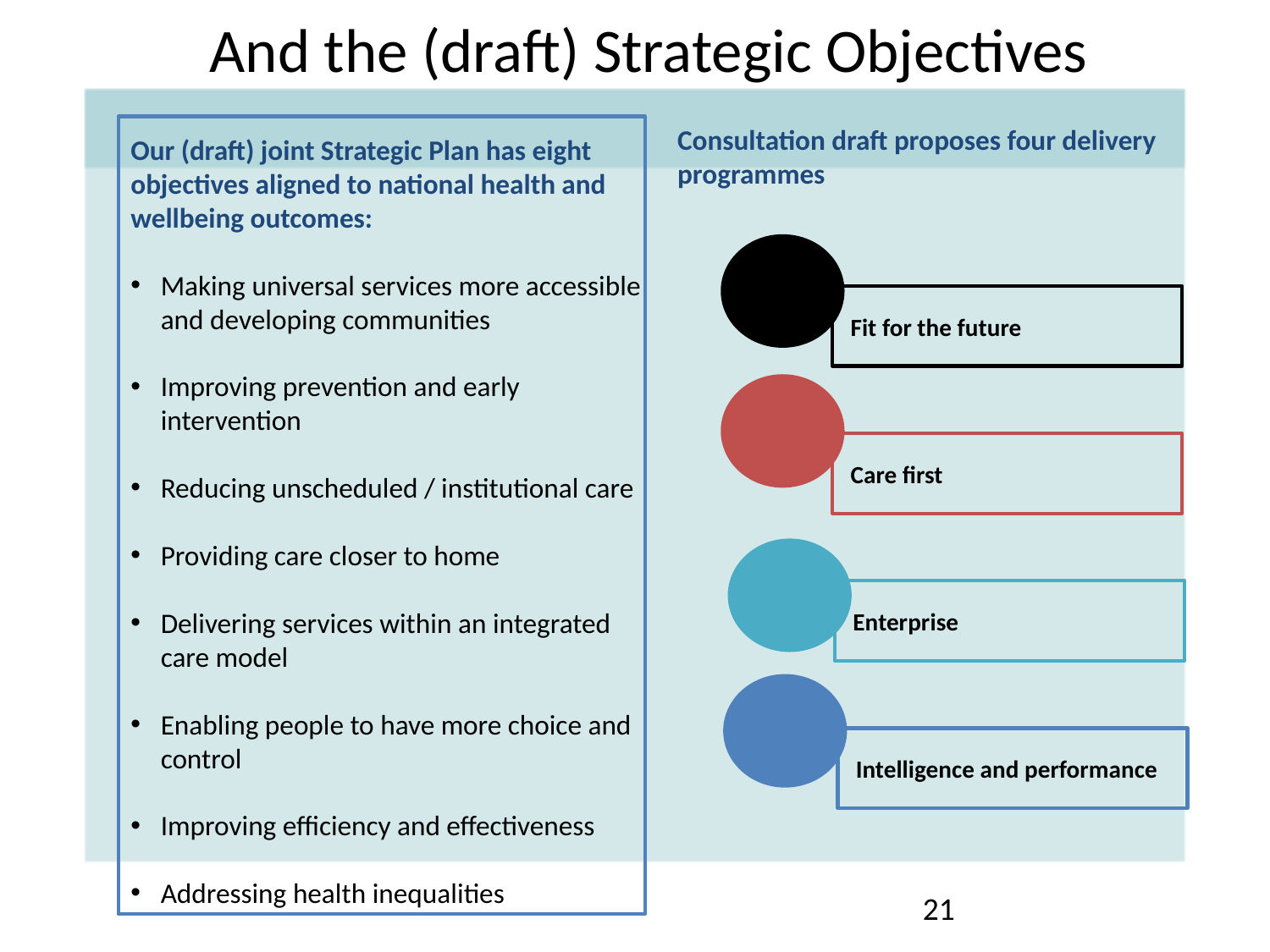

And the (draft) Strategic Objectives
Consultation draft proposes four delivery programmes

Our (draft) joint Strategic Plan has eight objectives aligned to national health and wellbeing outcomes:

Making universal services more accessible and developing communities

Improving prevention and early intervention

Reducing unscheduled / institutional care

Providing care closer to home

Delivering services within an integrated care model

Enabling people to have more choice and control

Improving efficiency and effectiveness

Addressing health inequalities

 Fit for the future

 Care first

 Enterprise

 Intelligence and performance
21